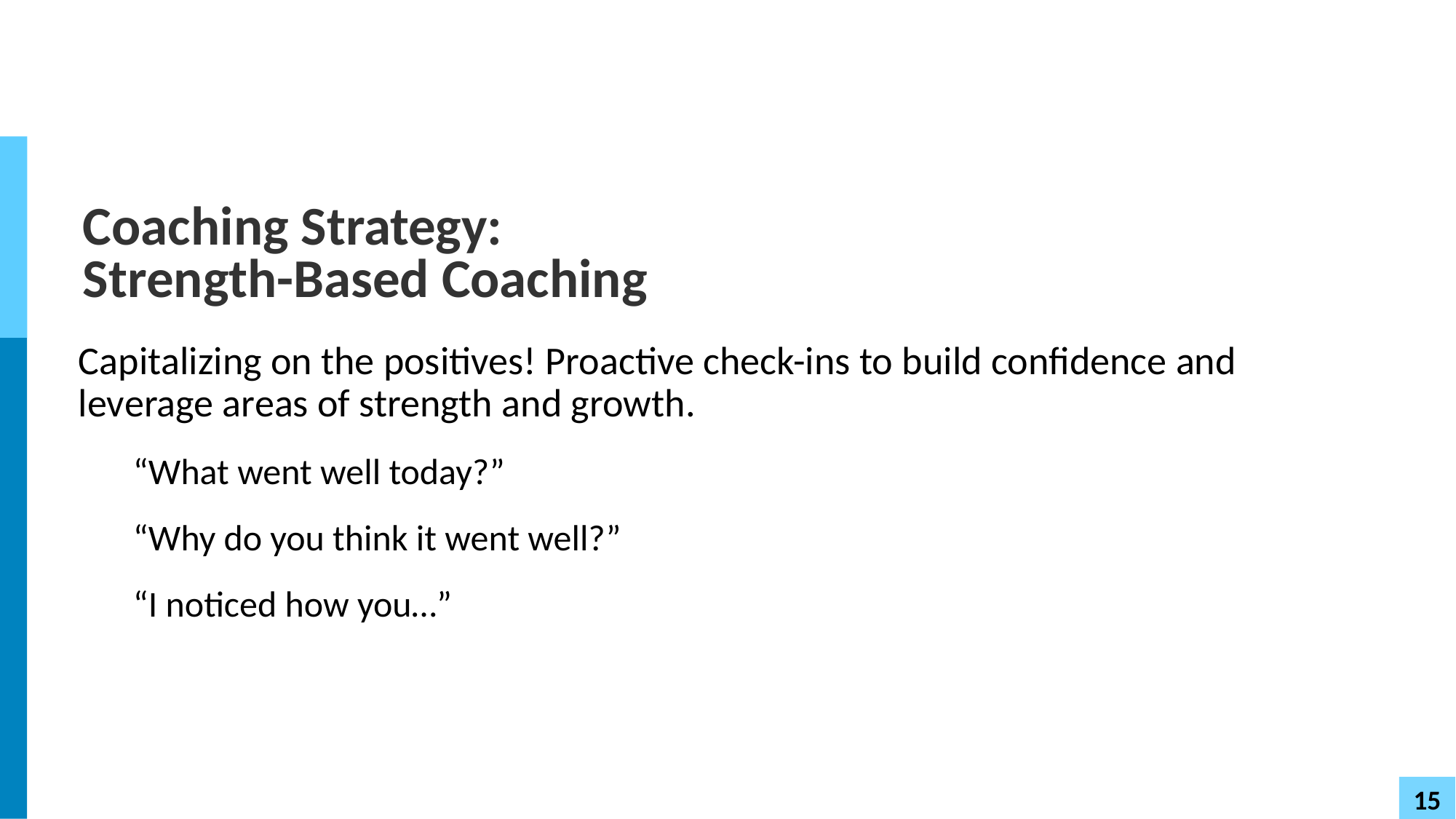

# Coaching Strategy:
Strength-Based Coaching
Capitalizing on the positives! Proactive check-ins to build confidence and leverage areas of strength and growth.
“What went well today?”
“Why do you think it went well?”
“I noticed how you…”